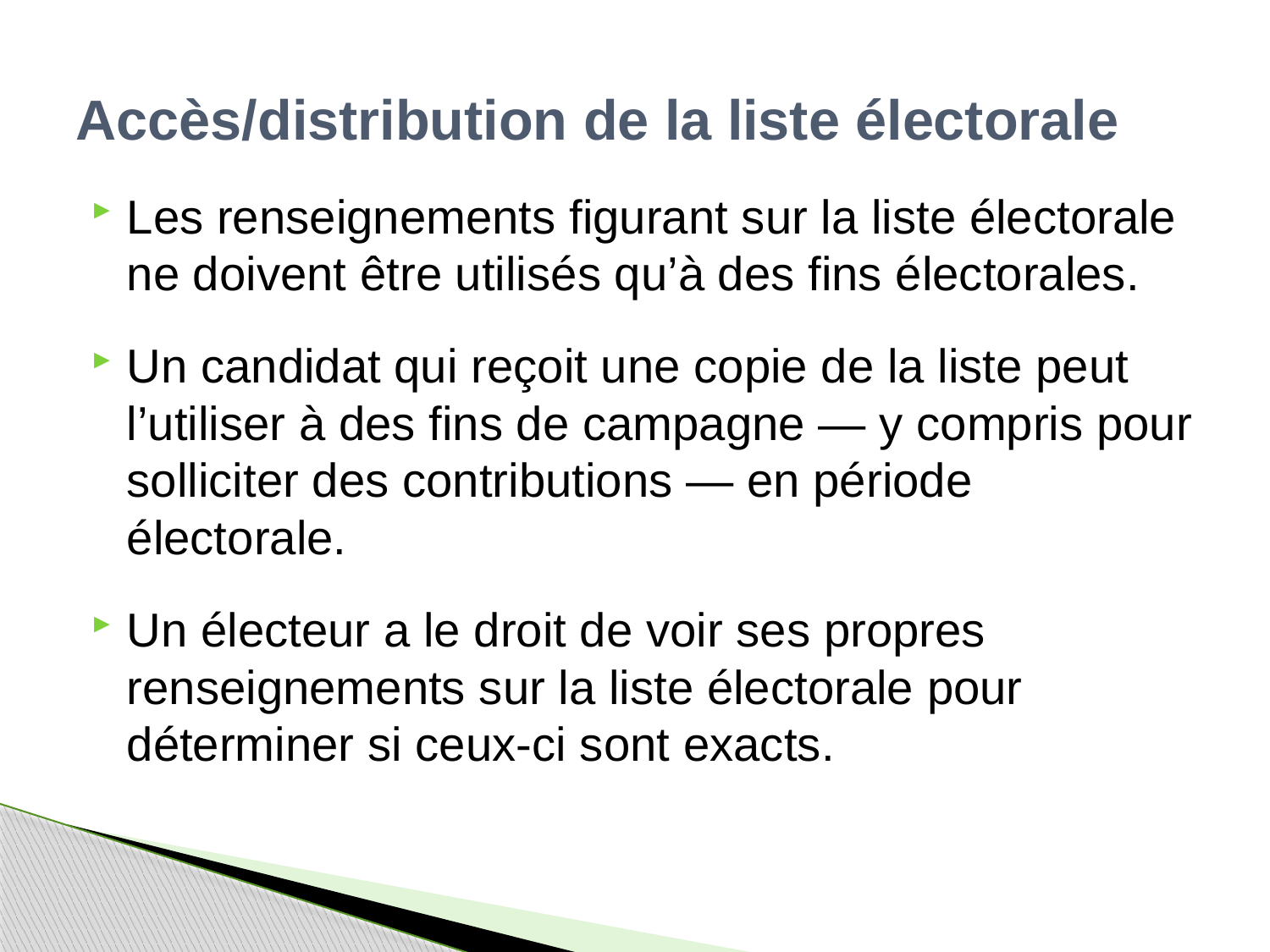

# Accès/distribution de la liste électorale
Les renseignements figurant sur la liste électorale ne doivent être utilisés qu’à des fins électorales.

Un candidat qui reçoit une copie de la liste peut l’utiliser à des fins de campagne — y compris pour solliciter des contributions — en période électorale.

Un électeur a le droit de voir ses propres renseignements sur la liste électorale pour déterminer si ceux-ci sont exacts.